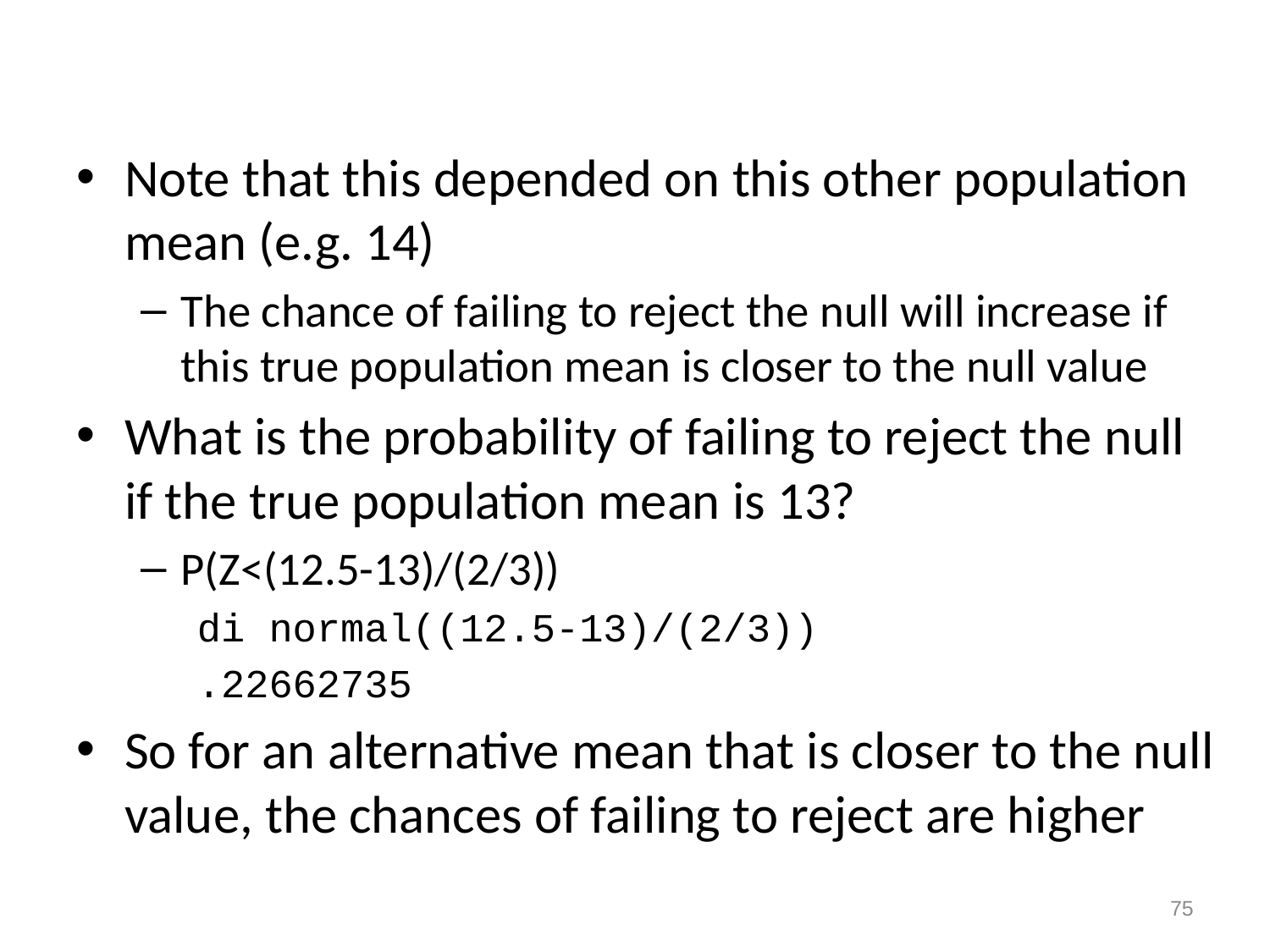

Note that this depended on this other population mean (e.g. 14)
The chance of failing to reject the null will increase if this true population mean is closer to the null value
What is the probability of failing to reject the null if the true population mean is 13?
P(Z<(12.5-13)/(2/3))
di normal((12.5-13)/(2/3))
.22662735
So for an alternative mean that is closer to the null value, the chances of failing to reject are higher

75